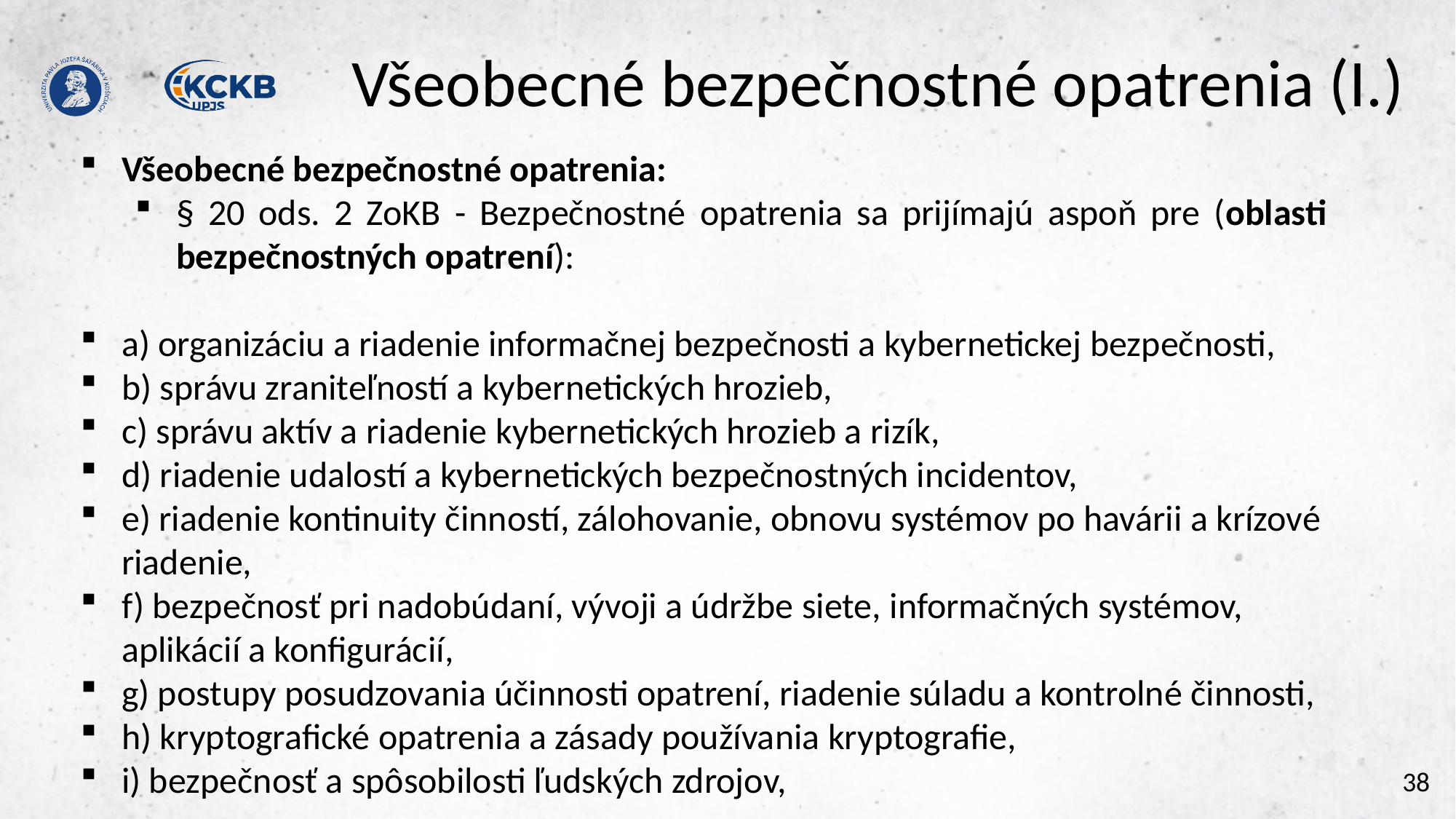

# Všeobecné bezpečnostné opatrenia (I.)
Všeobecné bezpečnostné opatrenia:
§ 20 ods. 2 ZoKB - Bezpečnostné opatrenia sa prijímajú aspoň pre (oblasti bezpečnostných opatrení):

a) organizáciu a riadenie informačnej bezpečnosti a kybernetickej bezpečnosti,
b) správu zraniteľností a kybernetických hrozieb,
c) správu aktív a riadenie kybernetických hrozieb a rizík,
d) riadenie udalostí a kybernetických bezpečnostných incidentov,
e) riadenie kontinuity činností, zálohovanie, obnovu systémov po havárii a krízové riadenie,
f) bezpečnosť pri nadobúdaní, vývoji a údržbe siete, informačných systémov, aplikácií a konfigurácií,
g) postupy posudzovania účinnosti opatrení, riadenie súladu a kontrolné činnosti,
h) kryptografické opatrenia a zásady používania kryptografie,
i) bezpečnosť a spôsobilosti ľudských zdrojov,
38